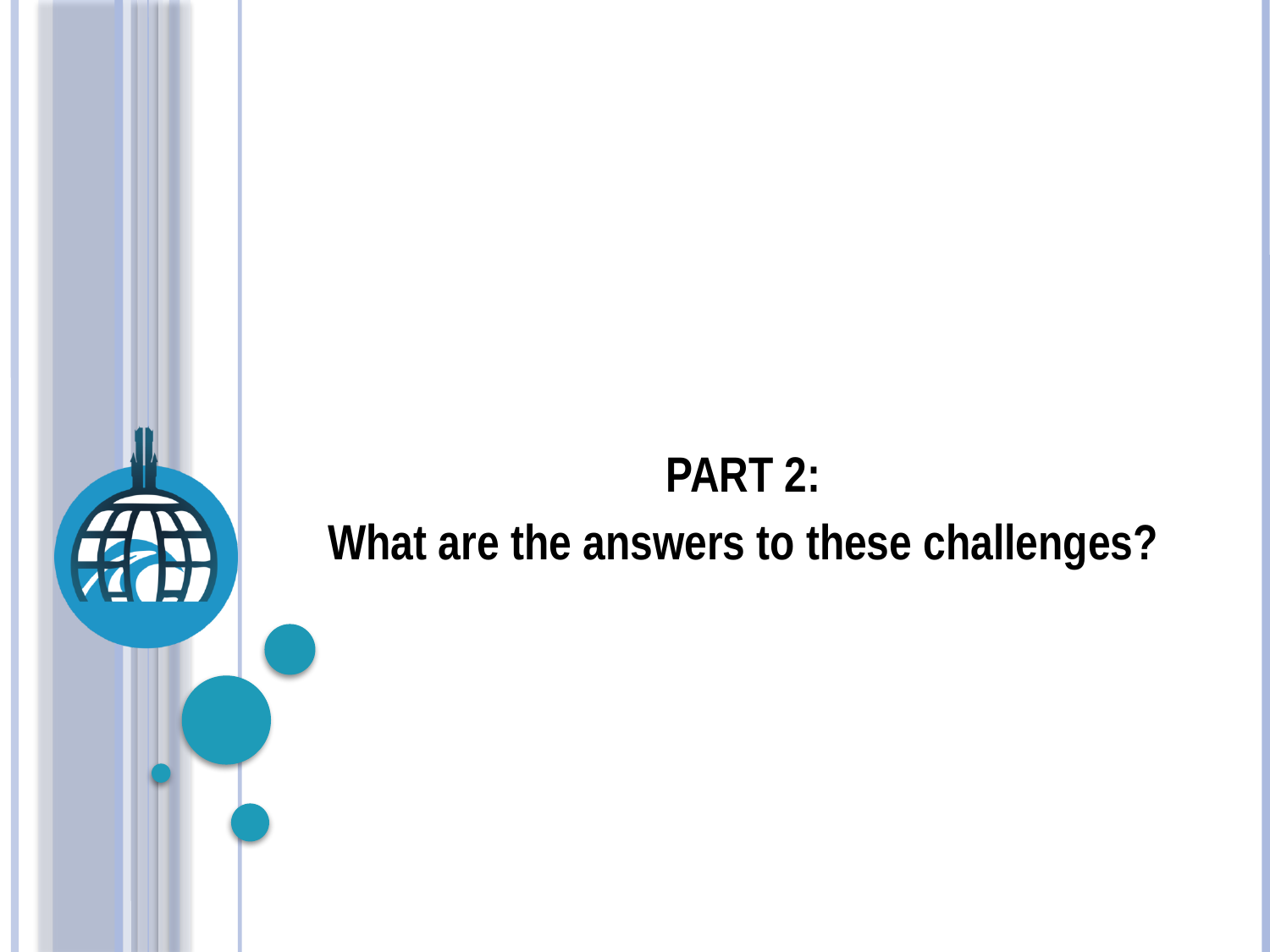

PART 2:
What are the answers to these challenges?